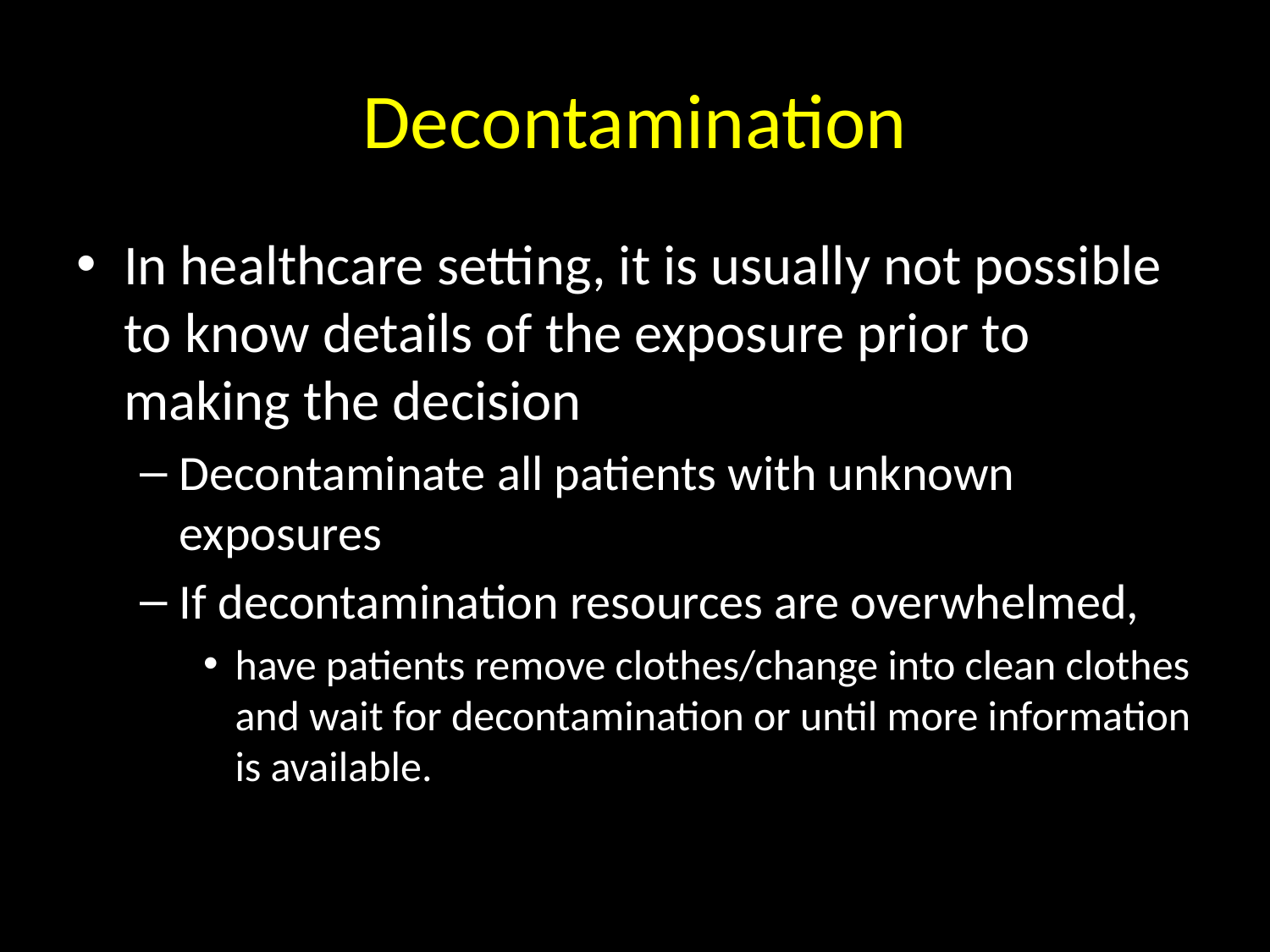

# Decontamination
In healthcare setting, it is usually not possible to know details of the exposure prior to making the decision
Decontaminate all patients with unknown exposures
If decontamination resources are overwhelmed,
have patients remove clothes/change into clean clothes and wait for decontamination or until more information is available.